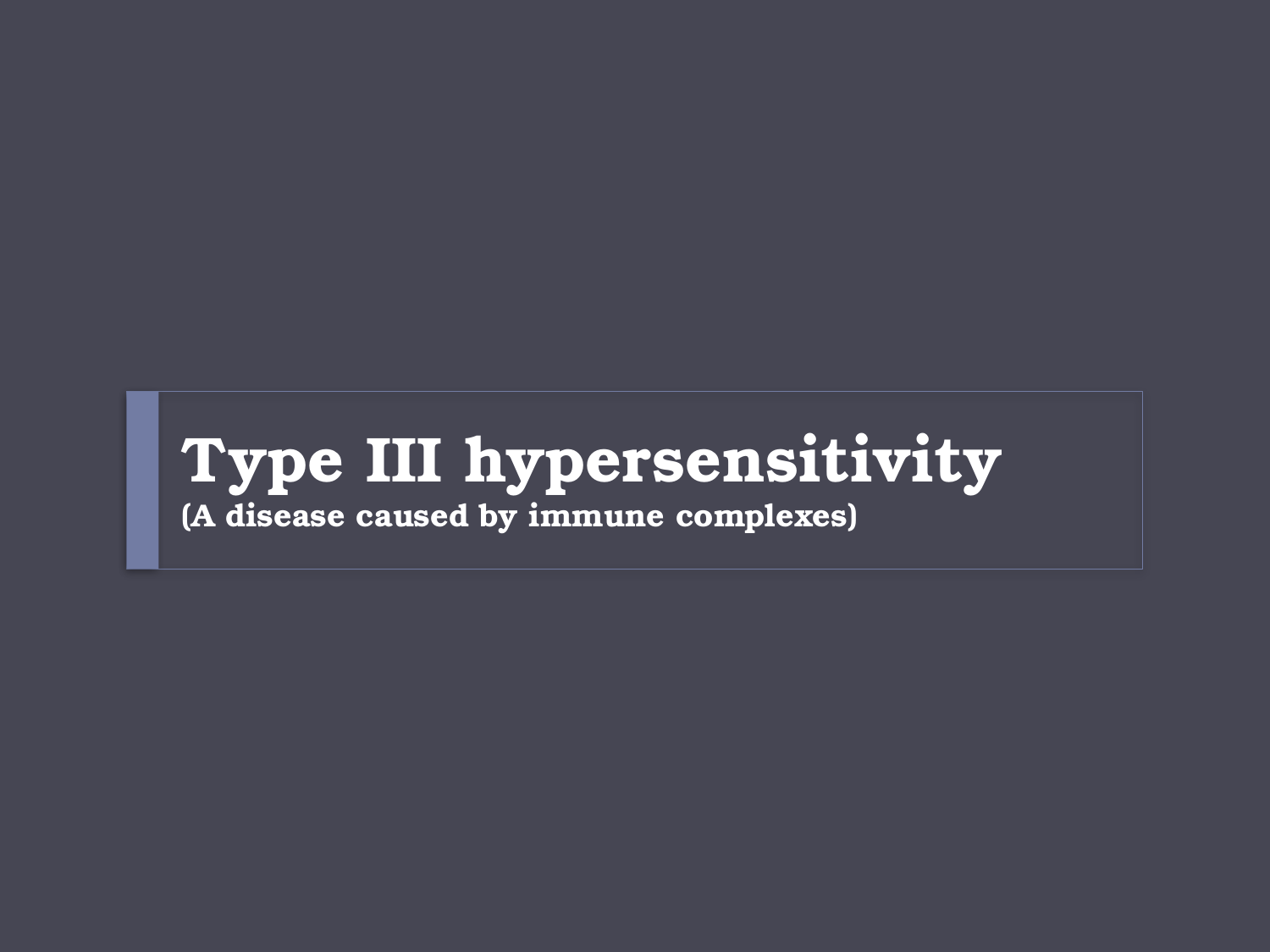

# Type III hypersensitivity    (A disease caused by immune complexes)